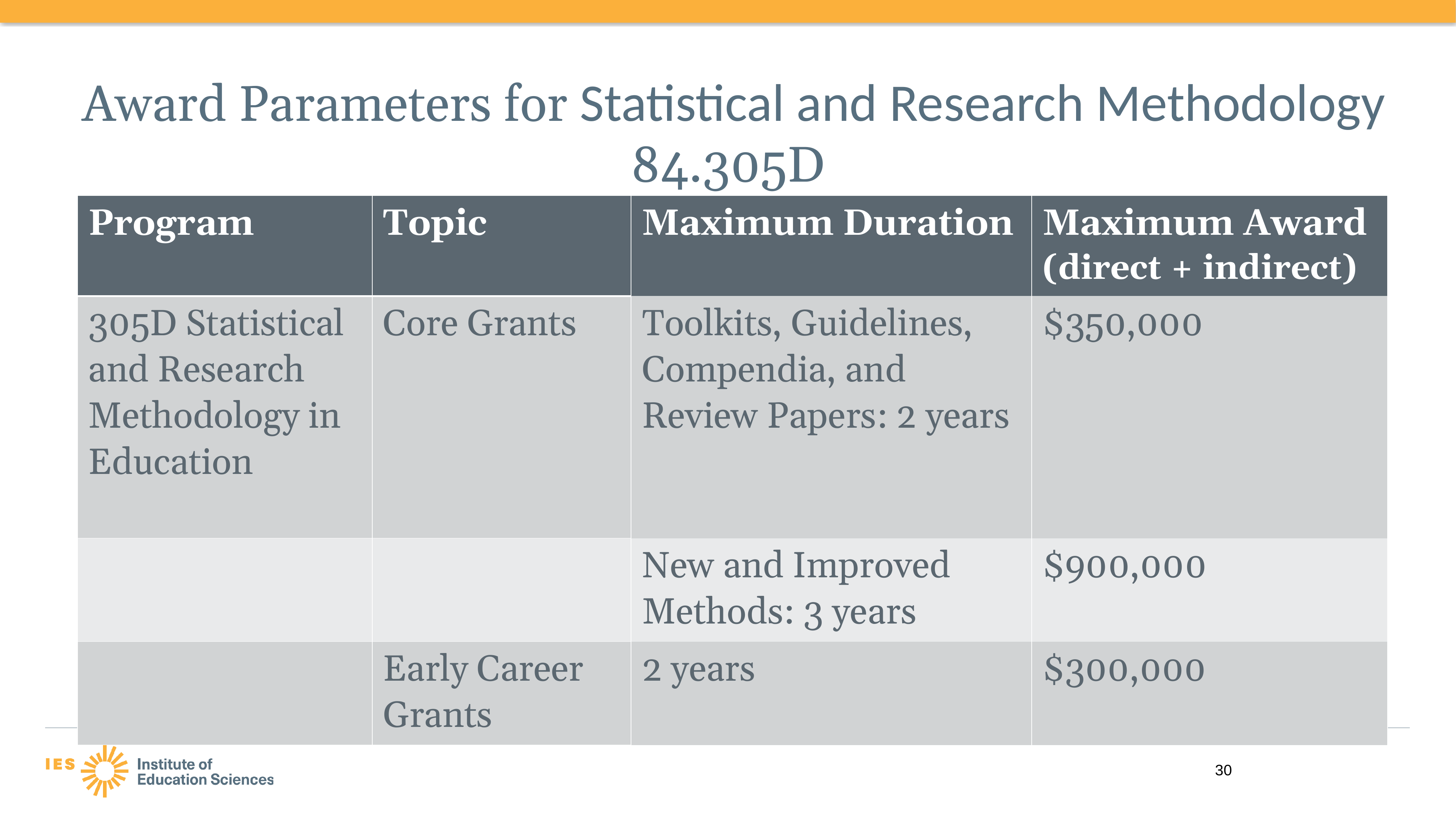

# Award Parameters for Statistical and Research Methodology 84.305D
| Program | Topic | Maximum Duration | Maximum Award (direct + indirect) |
| --- | --- | --- | --- |
| 305D Statistical and Research Methodology in Education | Core Grants | Toolkits, Guidelines, Compendia, and Review Papers: 2 years | $350,000 |
|  |  | New and Improved Methods: 3 years | $900,000 |
|  | Early Career Grants | 2 years | $300,000 |
30